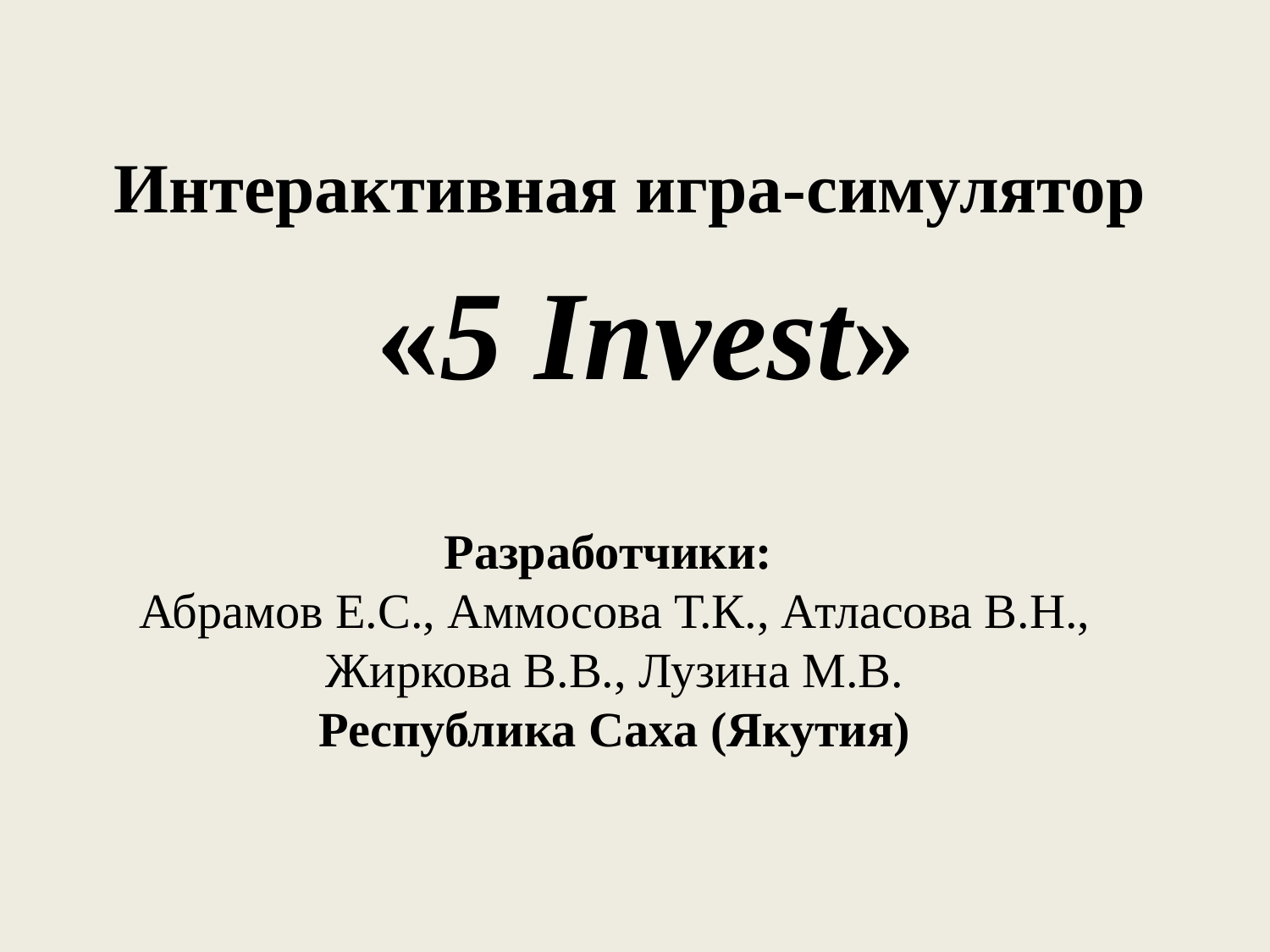

Интерактивная игра-симулятор
 «5 Invest»
# Разработчики: Абрамов Е.С., Аммосова Т.К., Атласова В.Н., Жиркова В.В., Лузина М.В. Республика Саха (Якутия)